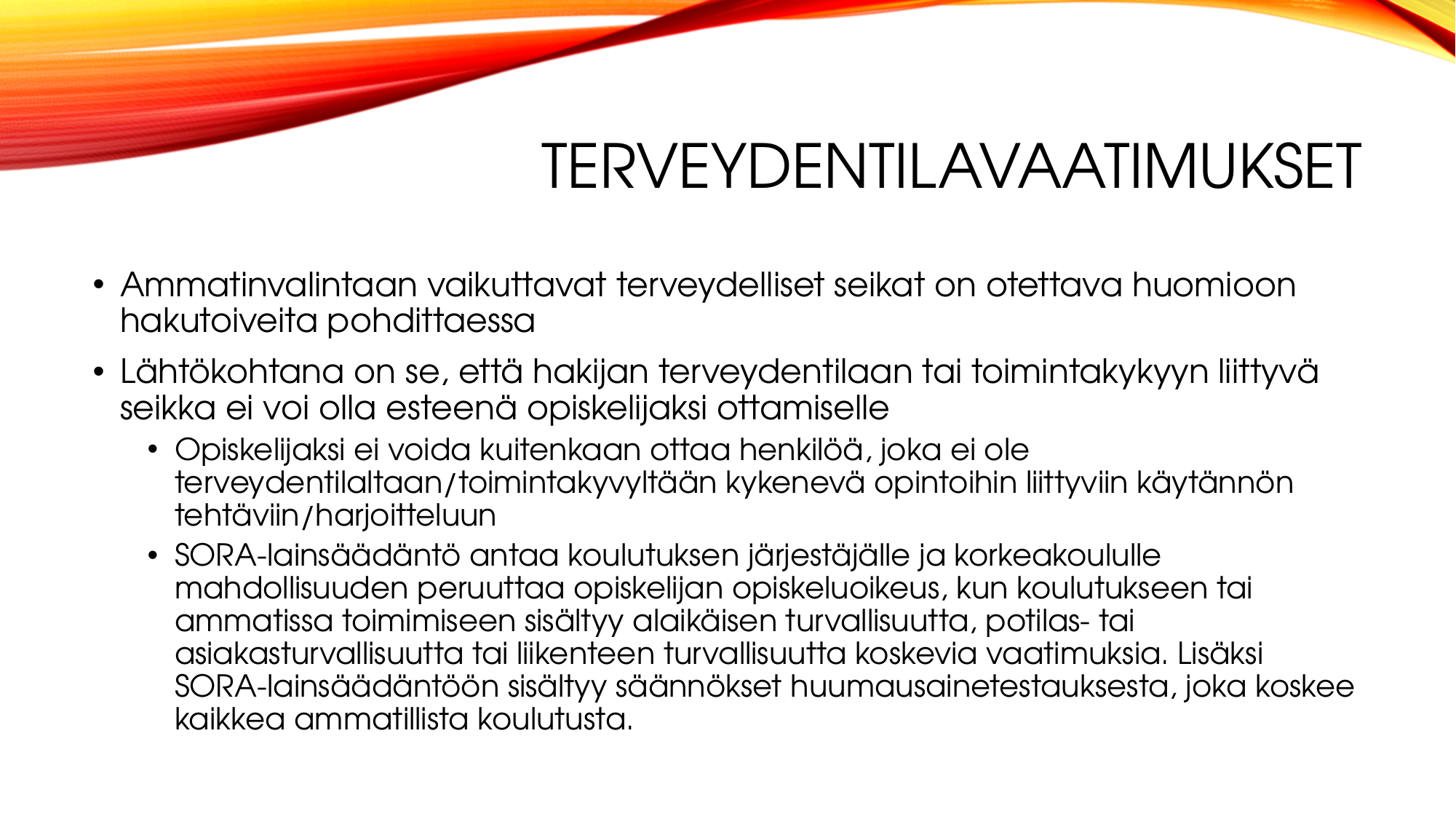

# terveydentilavaatimukset
Ammatinvalintaan vaikuttavat terveydelliset seikat on otettava huomioon hakutoiveita pohdittaessa
Lähtökohtana on se, että hakijan terveydentilaan tai toimintakykyyn liittyvä seikka ei voi olla esteenä opiskelijaksi ottamiselle
Opiskelijaksi ei voida kuitenkaan ottaa henkilöä, joka ei ole terveydentilaltaan/toimintakyvyltään kykenevä opintoihin liittyviin käytännön tehtäviin/harjoitteluun
SORA-lainsäädäntö antaa koulutuksen järjestäjälle ja korkeakoululle mahdollisuuden peruuttaa opiskelijan opiskeluoikeus, kun koulutukseen tai ammatissa toimimiseen sisältyy alaikäisen turvallisuutta, potilas- tai asiakasturvallisuutta tai liikenteen turvallisuutta koskevia vaatimuksia. Lisäksi SORA-lainsäädäntöön sisältyy säännökset huumausainetestauksesta, joka koskee kaikkea ammatillista koulutusta.